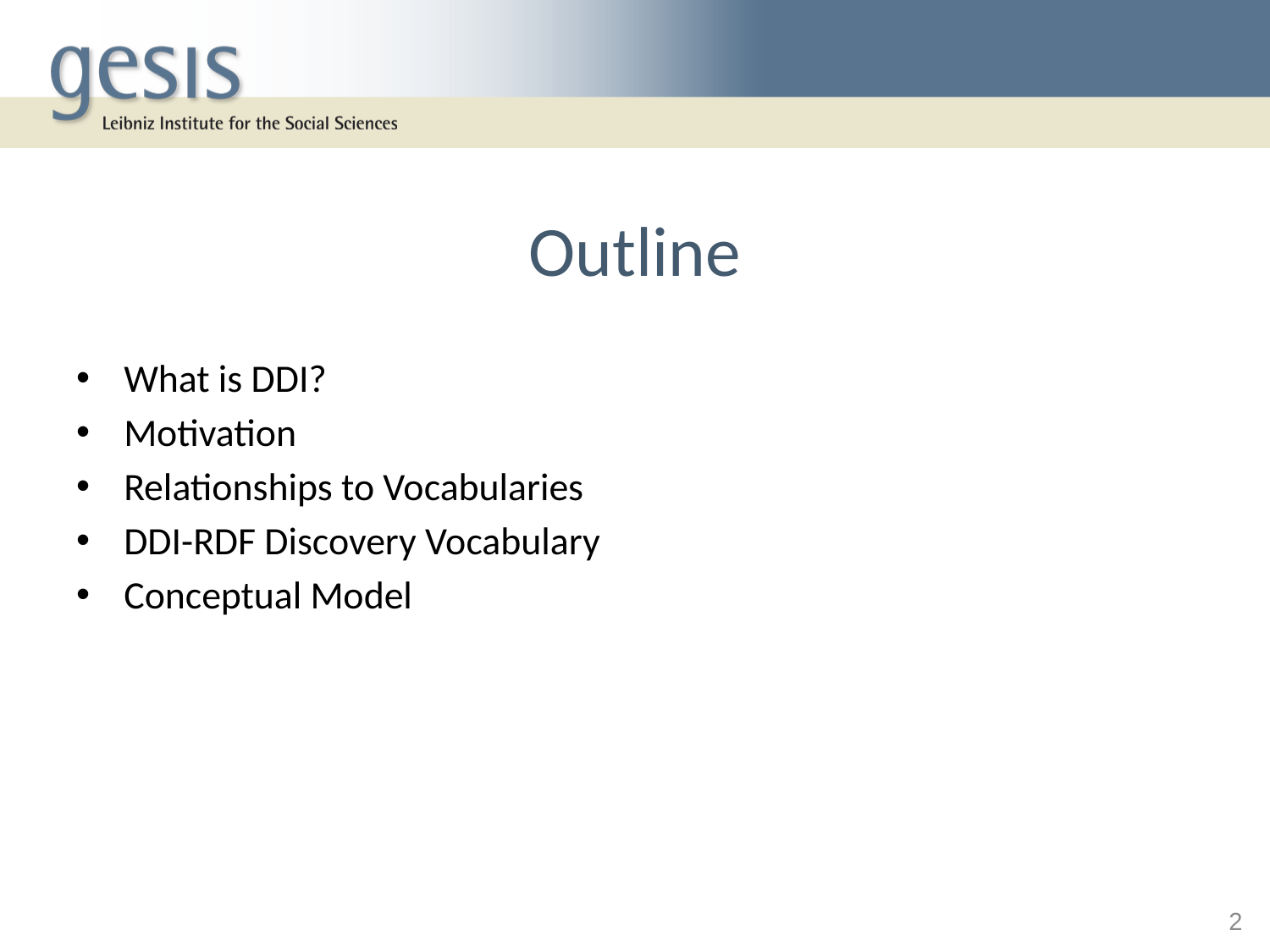

# Outline
What is DDI?
Motivation
Relationships to Vocabularies
DDI-RDF Discovery Vocabulary
Conceptual Model

2